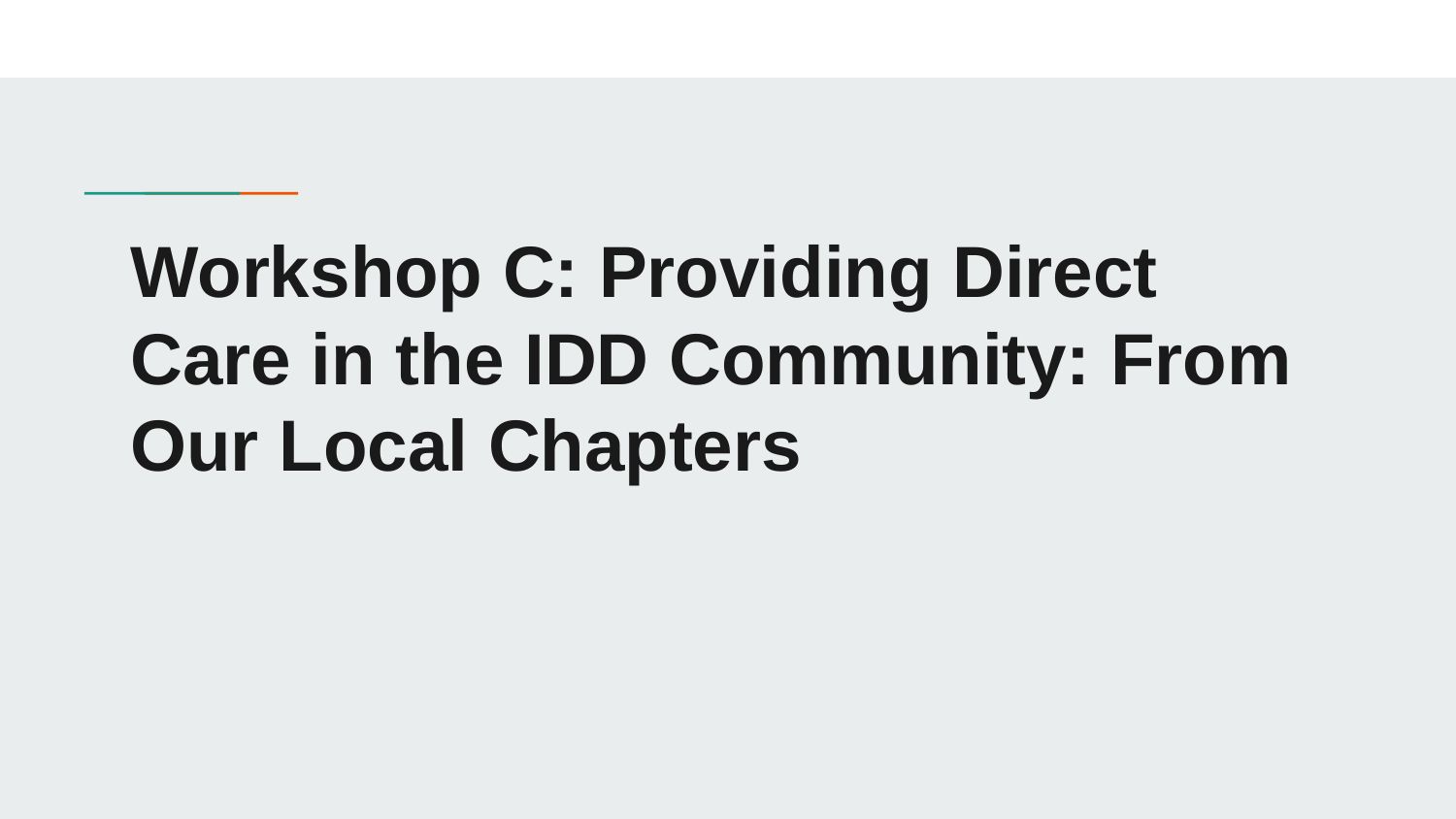

# Workshop C: Providing Direct Care in the IDD Community: From Our Local Chapters